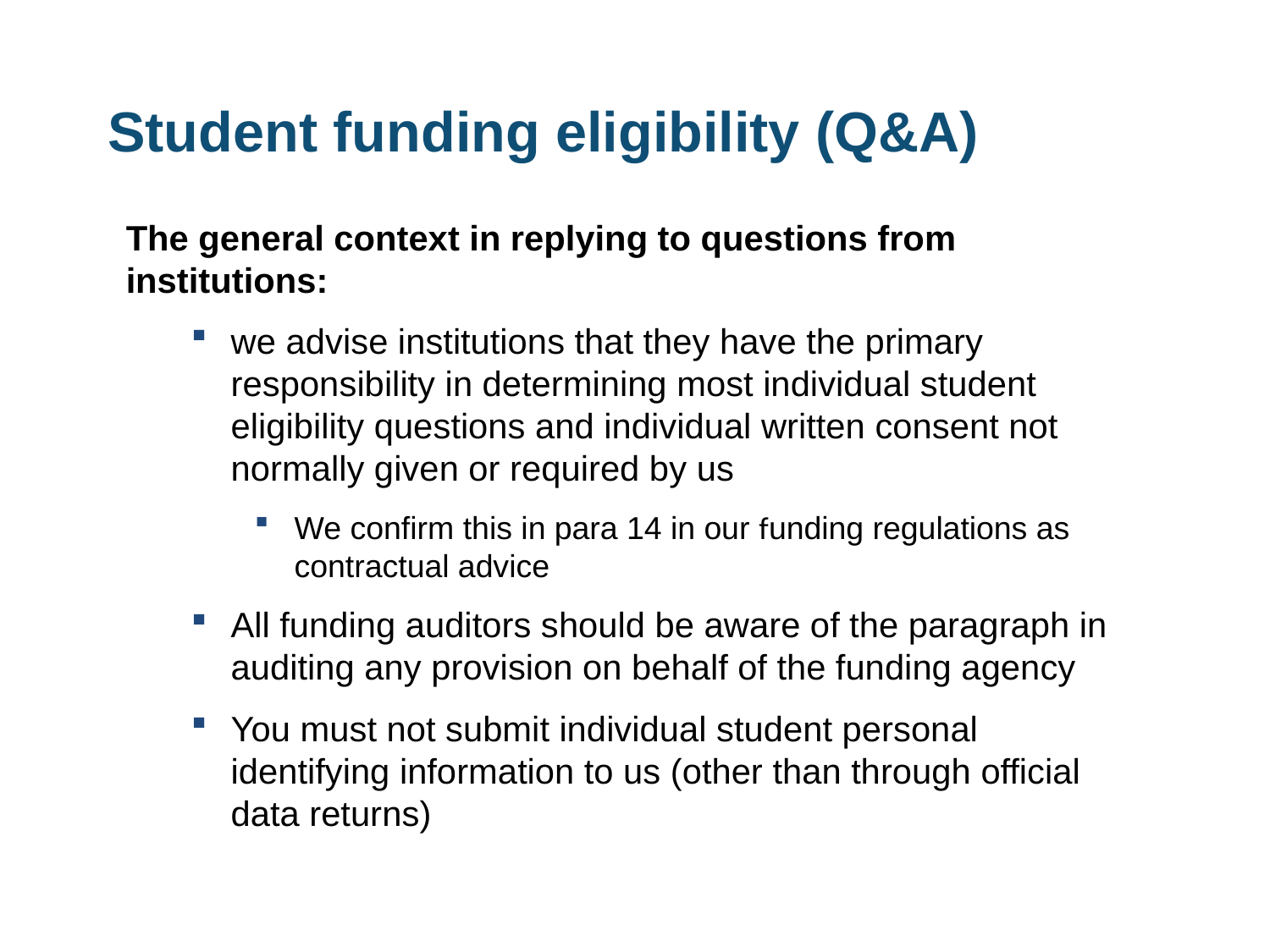

# Student funding eligibility (Q&A)
The general context in replying to questions from institutions:
we advise institutions that they have the primary responsibility in determining most individual student eligibility questions and individual written consent not normally given or required by us
We confirm this in para 14 in our funding regulations as contractual advice
All funding auditors should be aware of the paragraph in auditing any provision on behalf of the funding agency
You must not submit individual student personal identifying information to us (other than through official data returns)